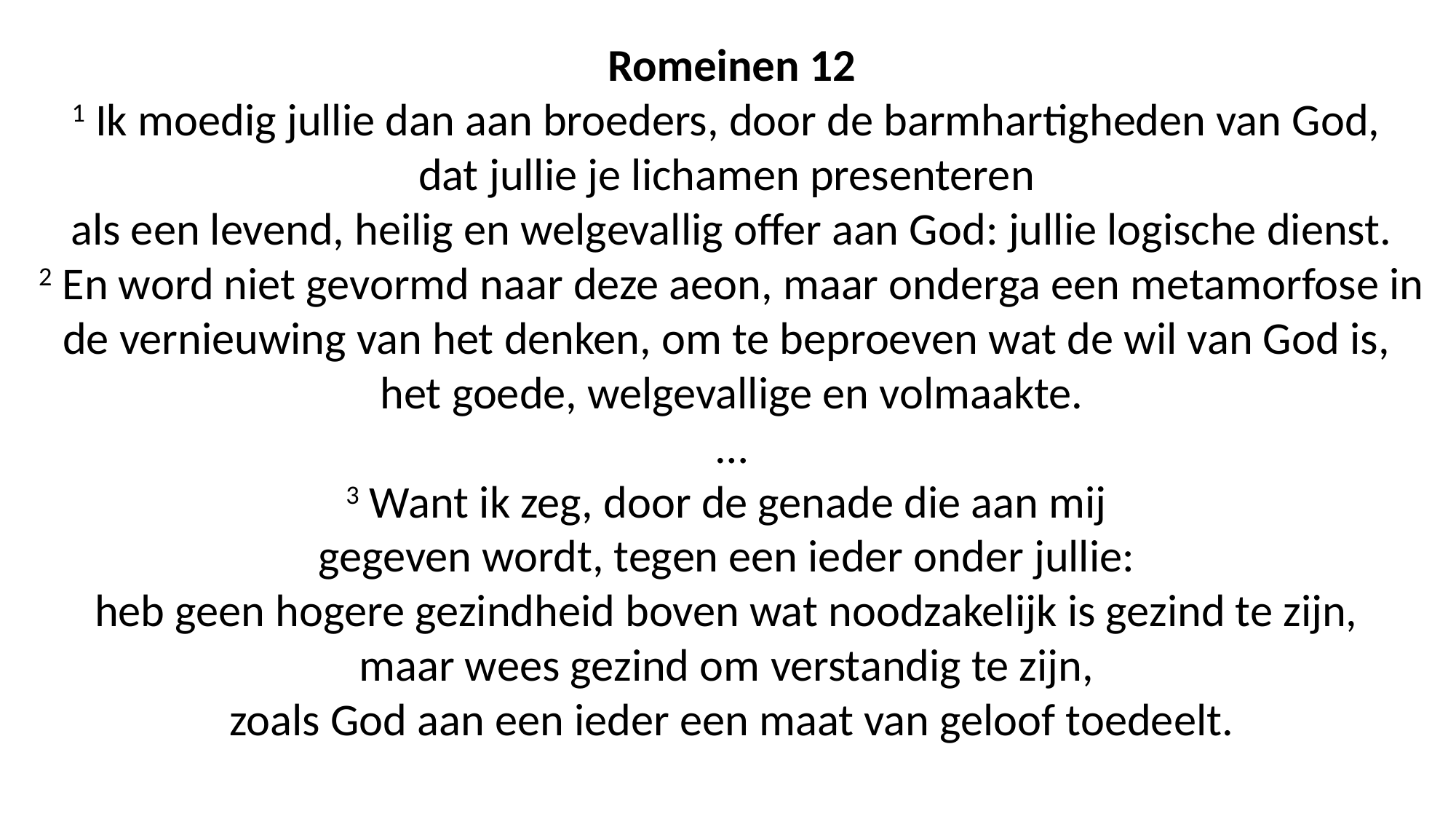

Romeinen 12
1 Ik moedig jullie dan aan broeders, door de barmhartigheden van God,
dat jullie je lichamen presenteren
als een levend, heilig en welgevallig offer aan God: jullie logische dienst.
2 En word niet gevormd naar deze aeon, maar onderga een metamorfose in de vernieuwing van het denken, om te beproeven wat de wil van God is,
het goede, welgevallige en volmaakte.
…
3 Want ik zeg, door de genade die aan mij
gegeven wordt, tegen een ieder onder jullie:
heb geen hogere gezindheid boven wat noodzakelijk is gezind te zijn,
maar wees gezind om verstandig te zijn,
zoals God aan een ieder een maat van geloof toedeelt.